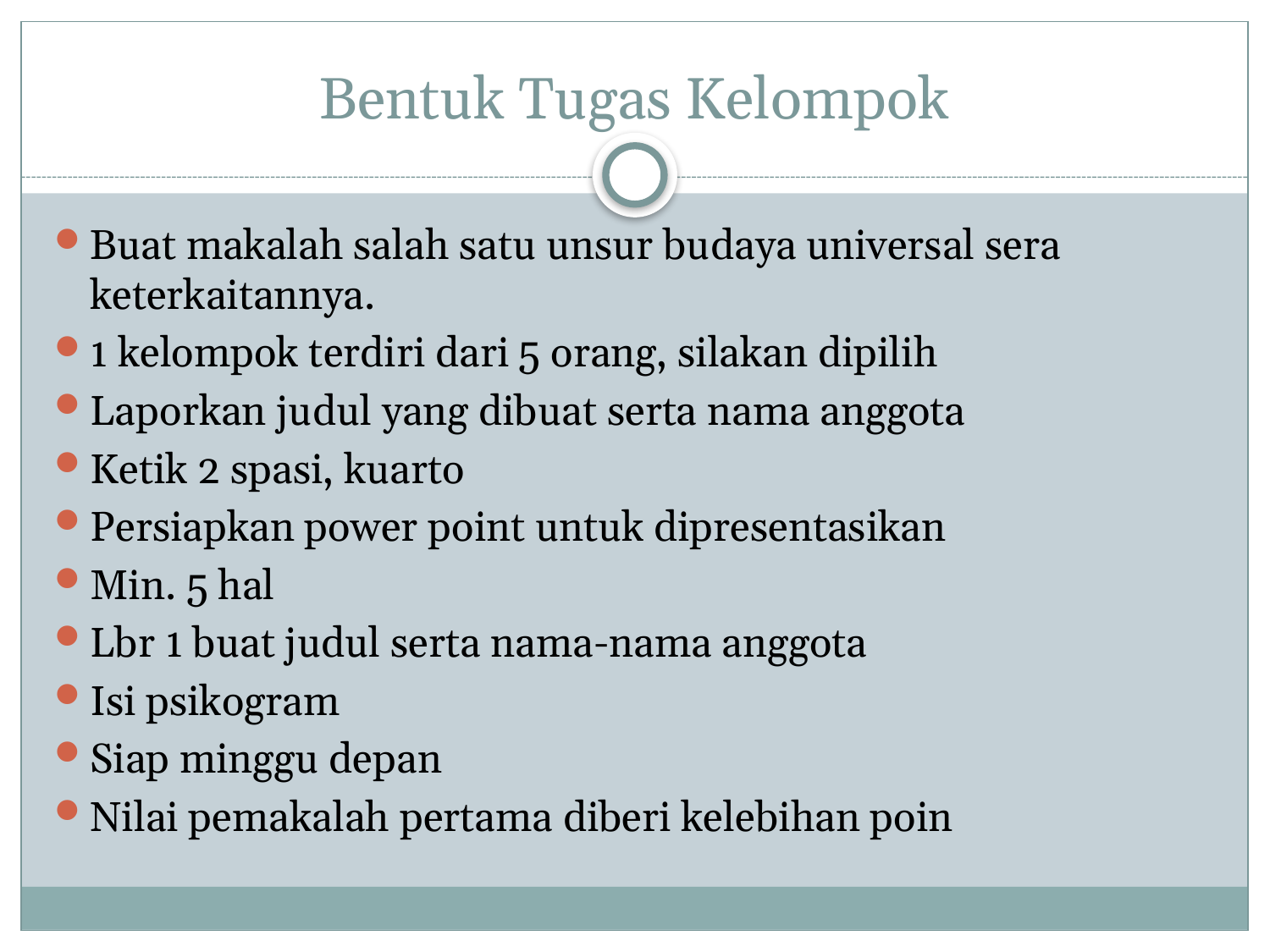

# Bentuk Tugas Kelompok
Buat makalah salah satu unsur budaya universal sera keterkaitannya.
1 kelompok terdiri dari 5 orang, silakan dipilih
Laporkan judul yang dibuat serta nama anggota
Ketik 2 spasi, kuarto
Persiapkan power point untuk dipresentasikan
Min. 5 hal
Lbr 1 buat judul serta nama-nama anggota
Isi psikogram
Siap minggu depan
Nilai pemakalah pertama diberi kelebihan poin